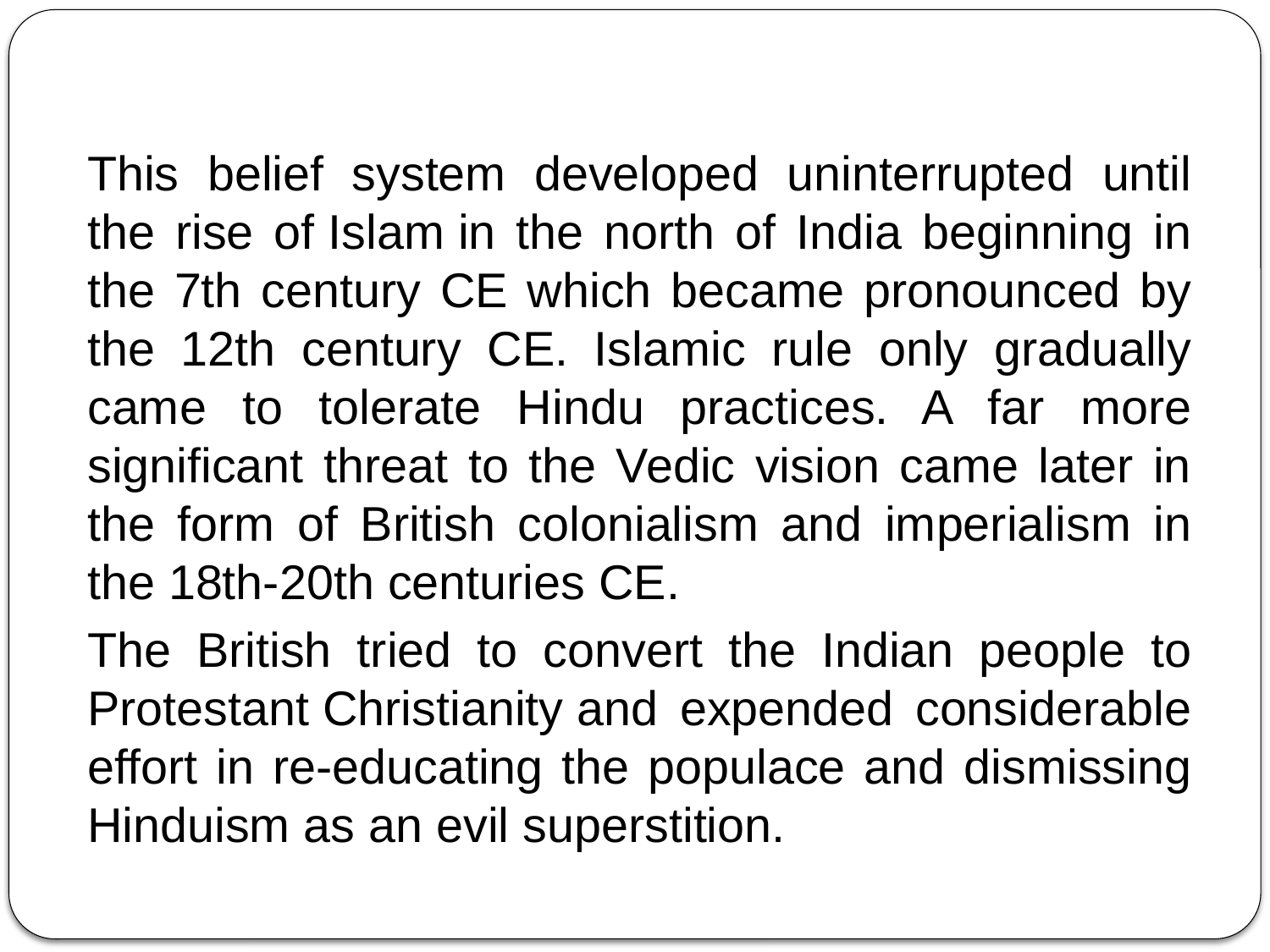

This belief system developed uninterrupted until the rise of Islam in the north of India beginning in the 7th century CE which became pronounced by the 12th century CE. Islamic rule only gradually came to tolerate Hindu practices. A far more significant threat to the Vedic vision came later in the form of British colonialism and imperialism in the 18th-20th centuries CE.
The British tried to convert the Indian people to Protestant Christianity and expended considerable effort in re-educating the populace and dismissing Hinduism as an evil superstition.